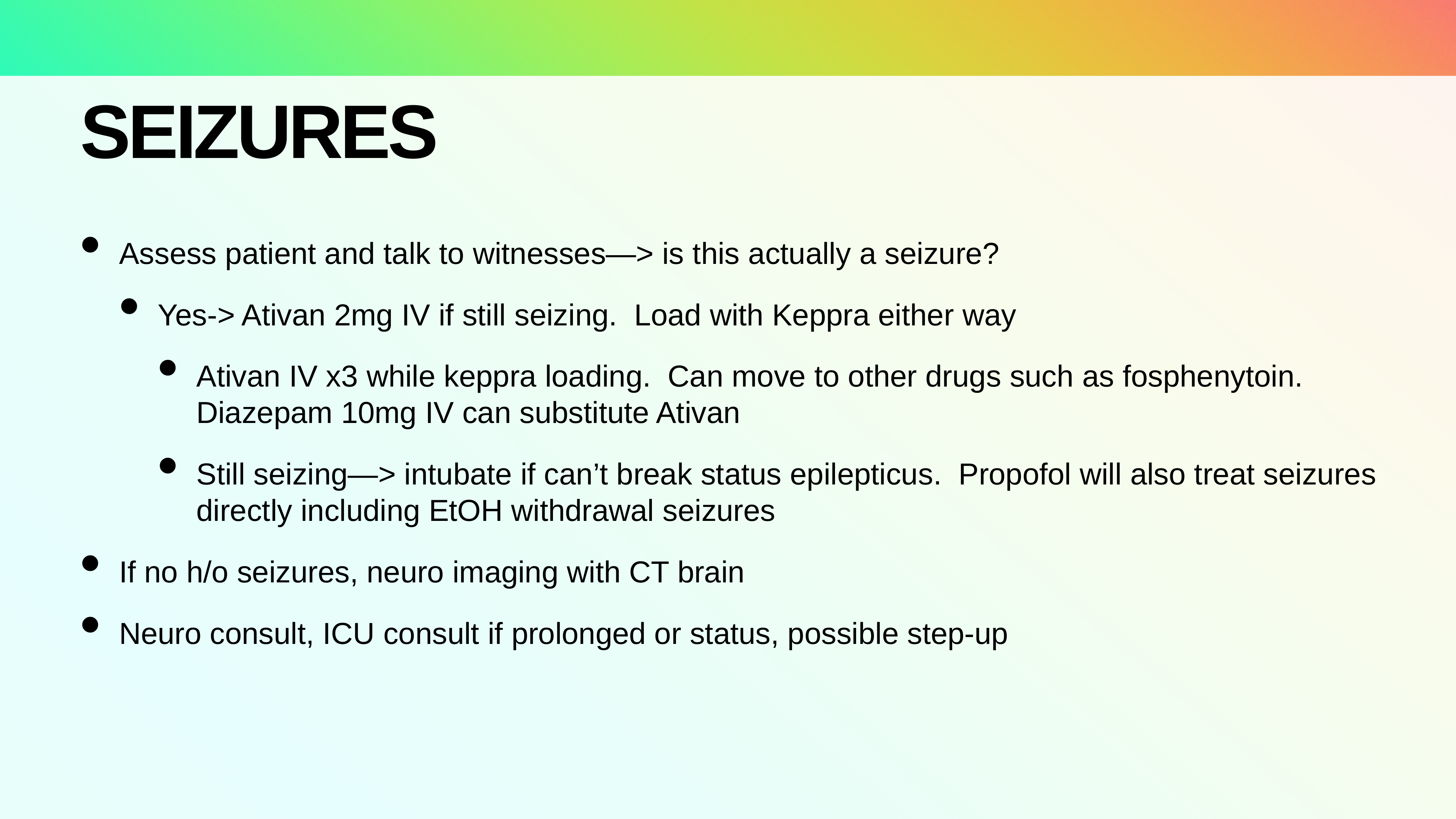

# Seizures
Assess patient and talk to witnesses—> is this actually a seizure?
Yes-> Ativan 2mg IV if still seizing.  Load with Keppra either way
Ativan IV x3 while keppra loading.  Can move to other drugs such as fosphenytoin.  Diazepam 10mg IV can substitute Ativan
Still seizing—> intubate if can’t break status epilepticus.  Propofol will also treat seizures directly including EtOH withdrawal seizures
If no h/o seizures, neuro imaging with CT brain
Neuro consult, ICU consult if prolonged or status, possible step-up